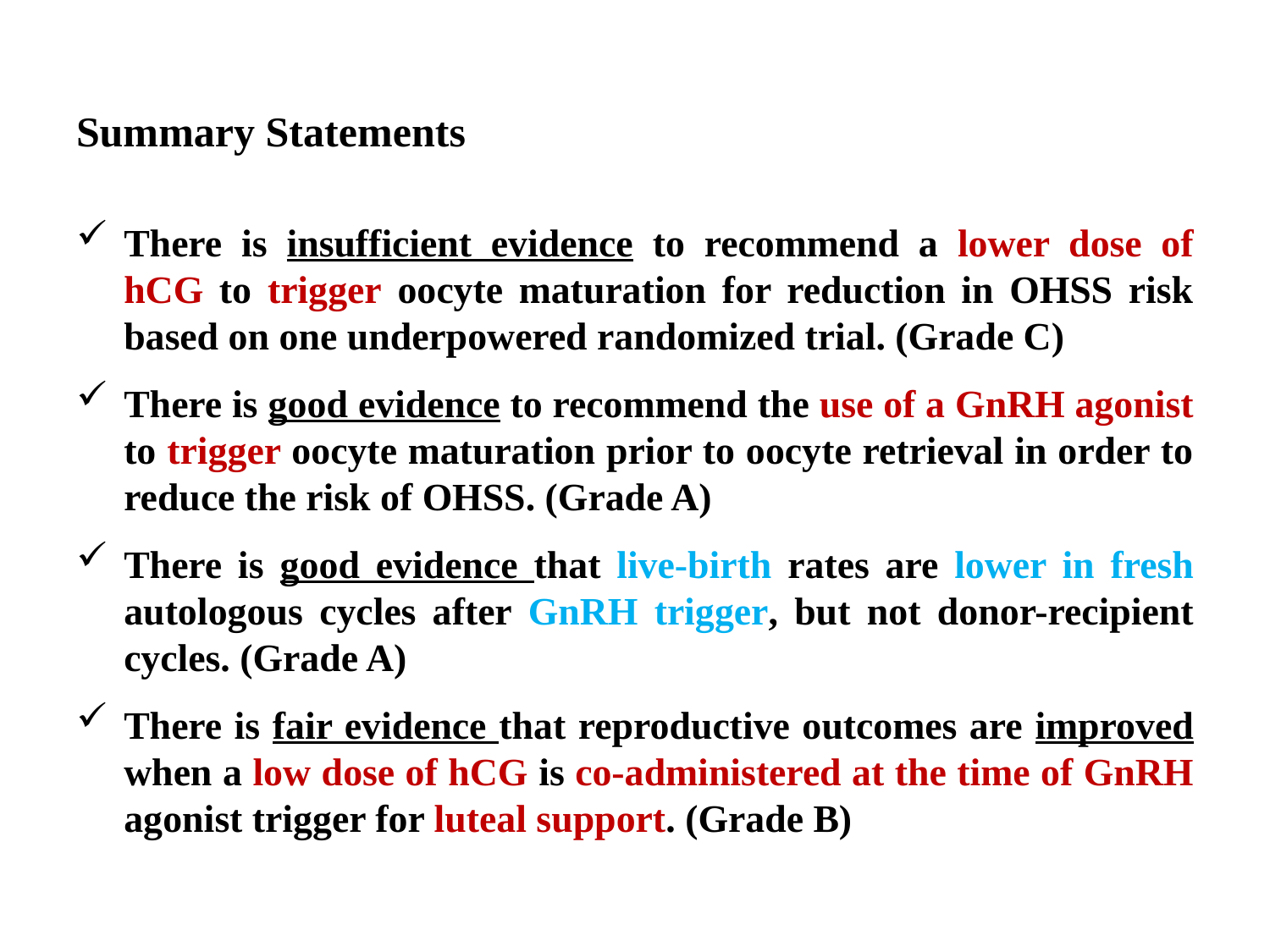

# Summary Statements
There is insufficient evidence to recommend a lower dose of hCG to trigger oocyte maturation for reduction in OHSS risk based on one underpowered randomized trial. (Grade C)
There is good evidence to recommend the use of a GnRH agonist to trigger oocyte maturation prior to oocyte retrieval in order to reduce the risk of OHSS. (Grade A)
There is good evidence that live-birth rates are lower in fresh autologous cycles after GnRH trigger, but not donor-recipient cycles. (Grade A)
There is fair evidence that reproductive outcomes are improved when a low dose of hCG is co-administered at the time of GnRH agonist trigger for luteal support. (Grade B)